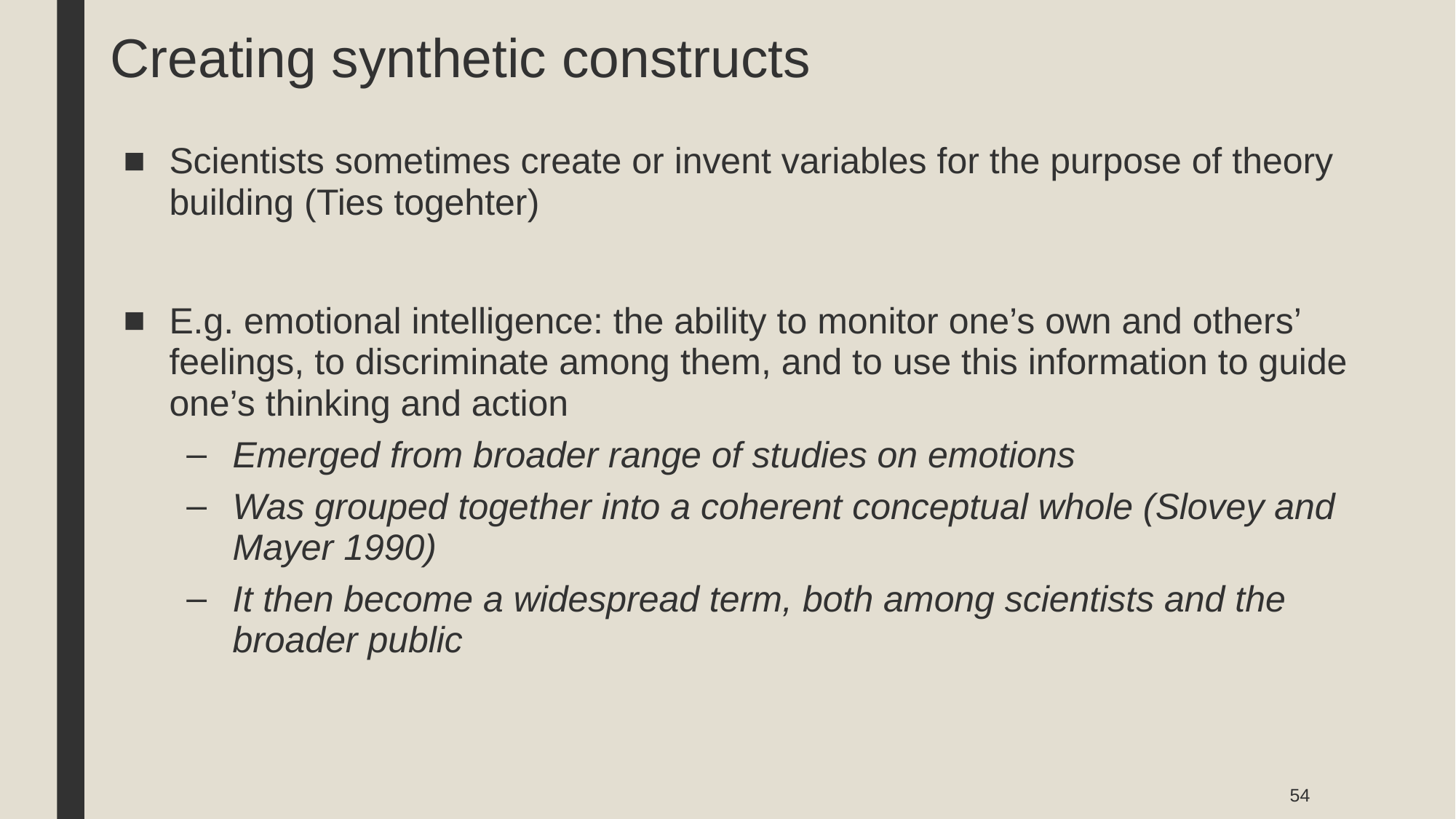

# Creating synthetic constructs
Scientists sometimes create or invent variables for the purpose of theory building (Ties togehter)

E.g. emotional intelligence: the ability to monitor one’s own and others’ feelings, to discriminate among them, and to use this information to guide one’s thinking and action
Emerged from broader range of studies on emotions
Was grouped together into a coherent conceptual whole (Slovey and Mayer 1990)
It then become a widespread term, both among scientists and the broader public
54